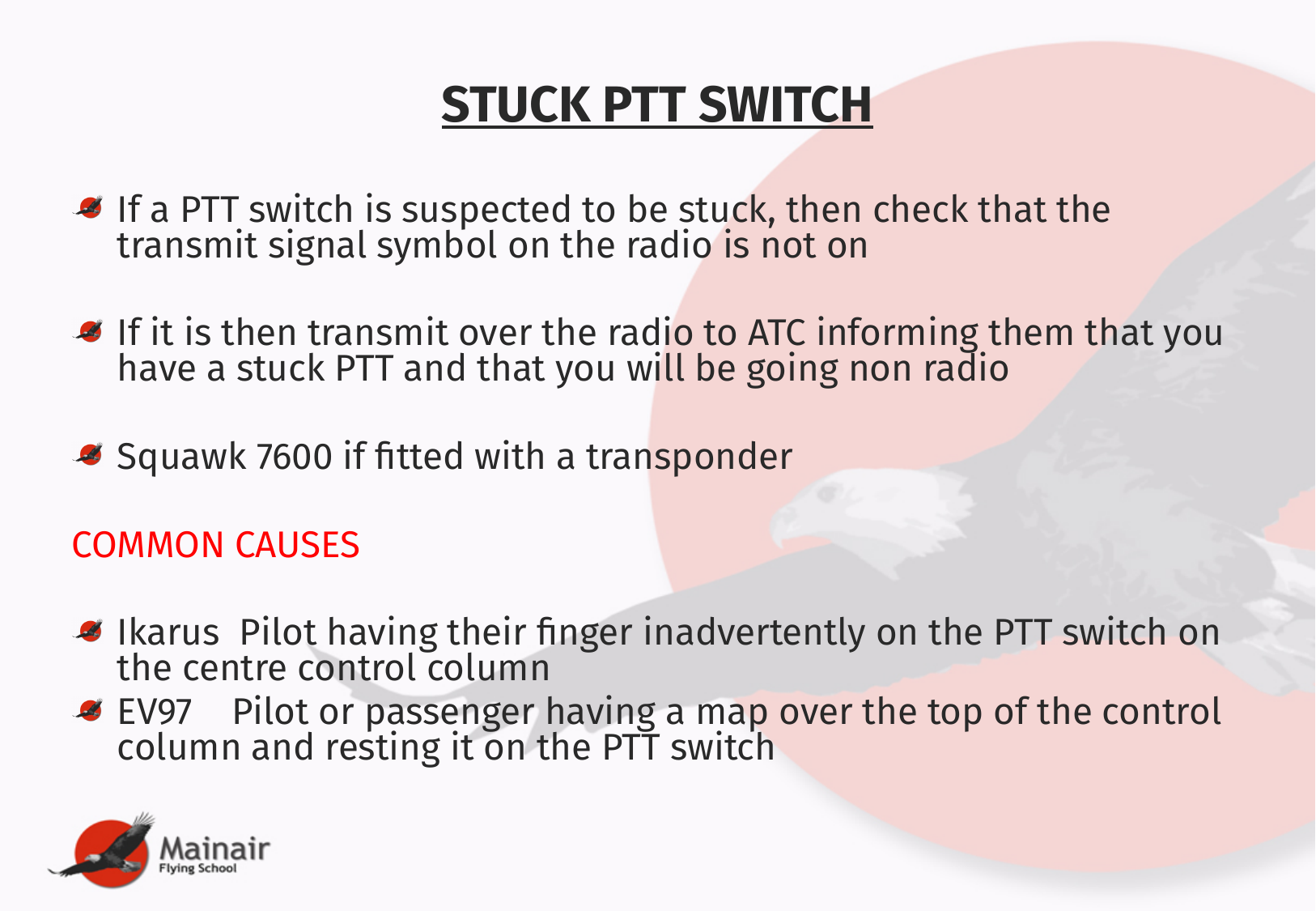

# STUCK PTT SWITCH
If a PTT switch is suspected to be stuck, then check that the transmit signal symbol on the radio is not on

If it is then transmit over the radio to ATC informing them that you have a stuck PTT and that you will be going non radio

Squawk 7600 if fitted with a transponder

COMMON CAUSES

Ikarus  Pilot having their finger inadvertently on the PTT switch on the centre control column
EV97    Pilot or passenger having a map over the top of the control column and resting it on the PTT switch